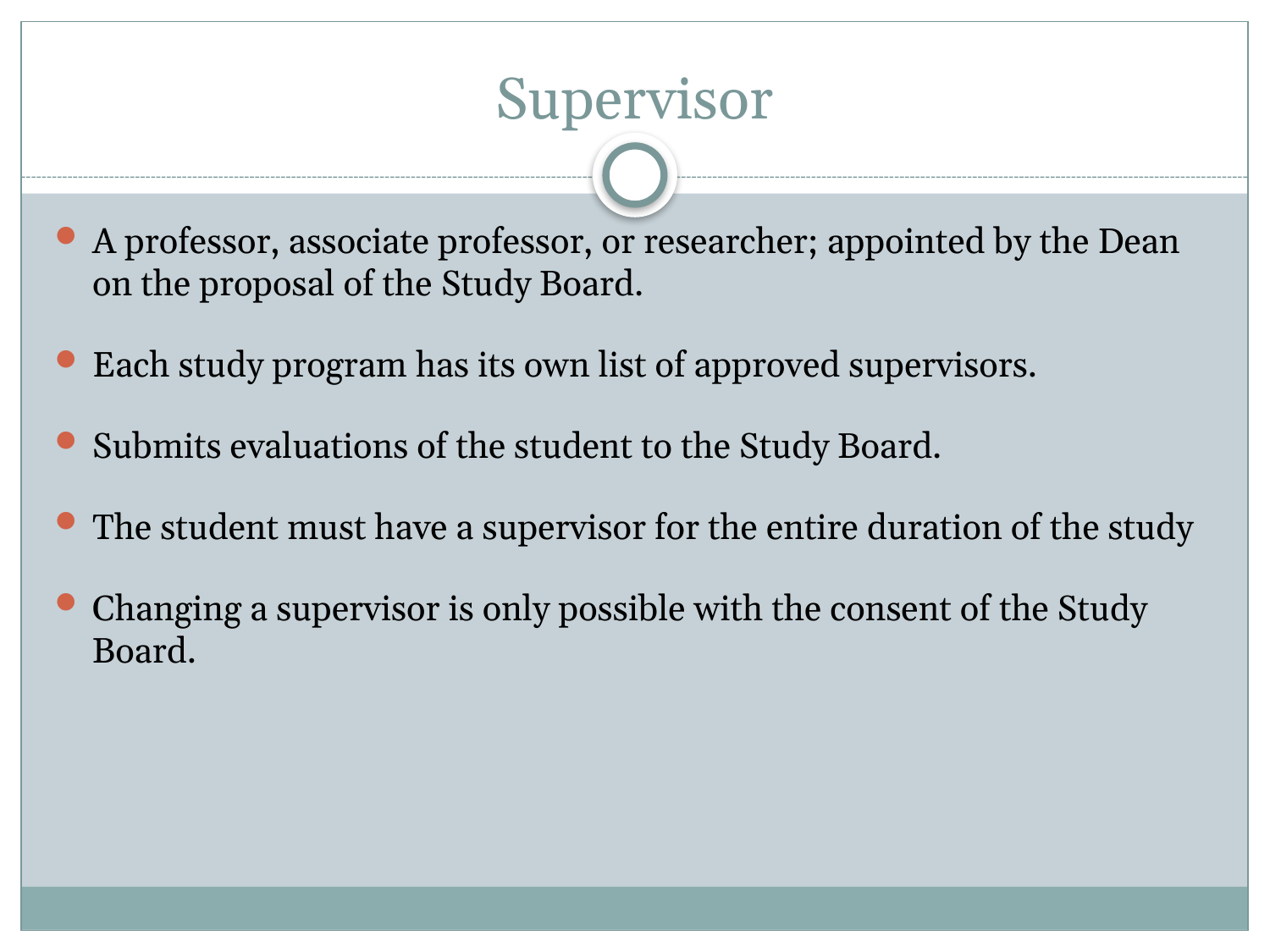

# Supervisor
A professor, associate professor, or researcher; appointed by the Dean on the proposal of the Study Board.
Each study program has its own list of approved supervisors.
Submits evaluations of the student to the Study Board.
The student must have a supervisor for the entire duration of the study
Changing a supervisor is only possible with the consent of the Study Board.